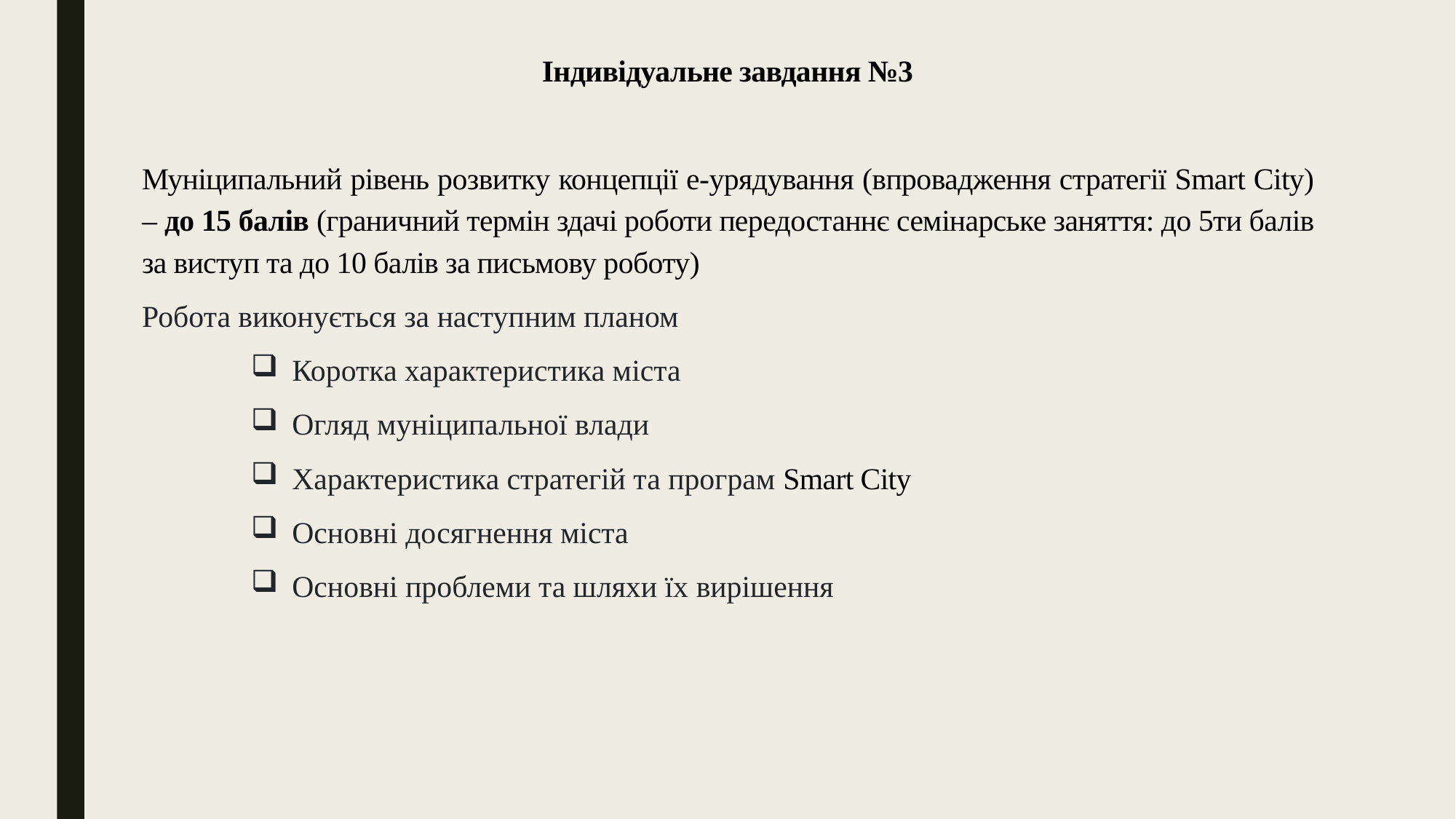

Індивідуальне завдання №3

Муніципальний рівень розвитку концепції е-урядування (впровадження стратегії Smart City) – до 15 балів (граничний термін здачі роботи передостаннє семінарське заняття: до 5ти балів за виступ та до 10 балів за письмову роботу)
Робота виконується за наступним планом
Коротка характеристика міста
Огляд муніципальної влади
Характеристика стратегій та програм Smart City
Основні досягнення міста
Основні проблеми та шляхи їх вирішення